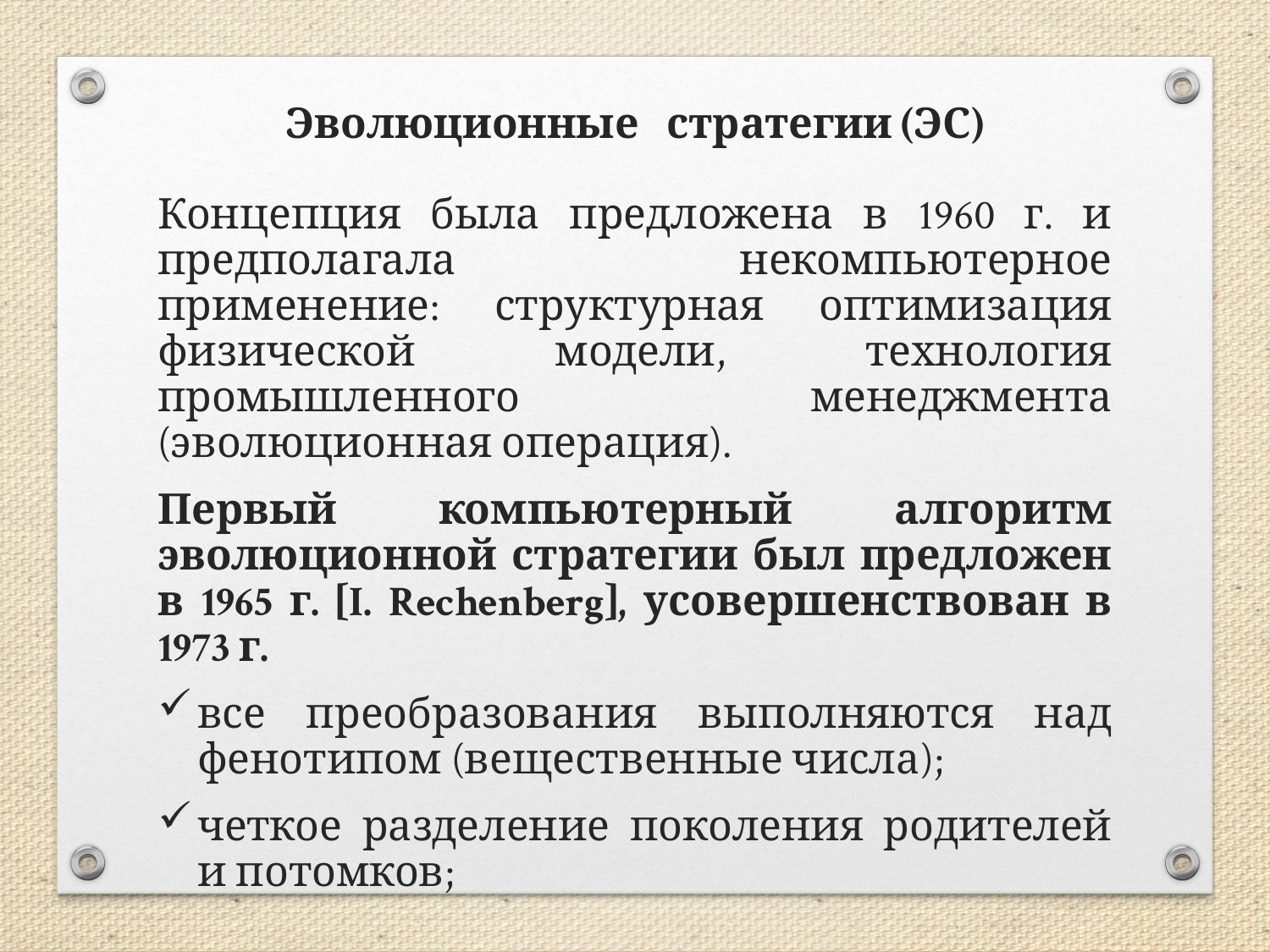

Эволюционные	стратегии (ЭС)
Концепция была предложена в 1960 г. и предполагала некомпьютерное применение: структурная оптимизация физической модели, технология промышленного менеджмента (эволюционная операция).
Первый компьютерный алгоритм эволюционной стратегии был предложен в 1965 г. [I. Rechenberg], усовершенствован в 1973 г.
все преобразования выполняются над фенотипом (вещественные числа);
четкое разделение поколения родителей и потомков;